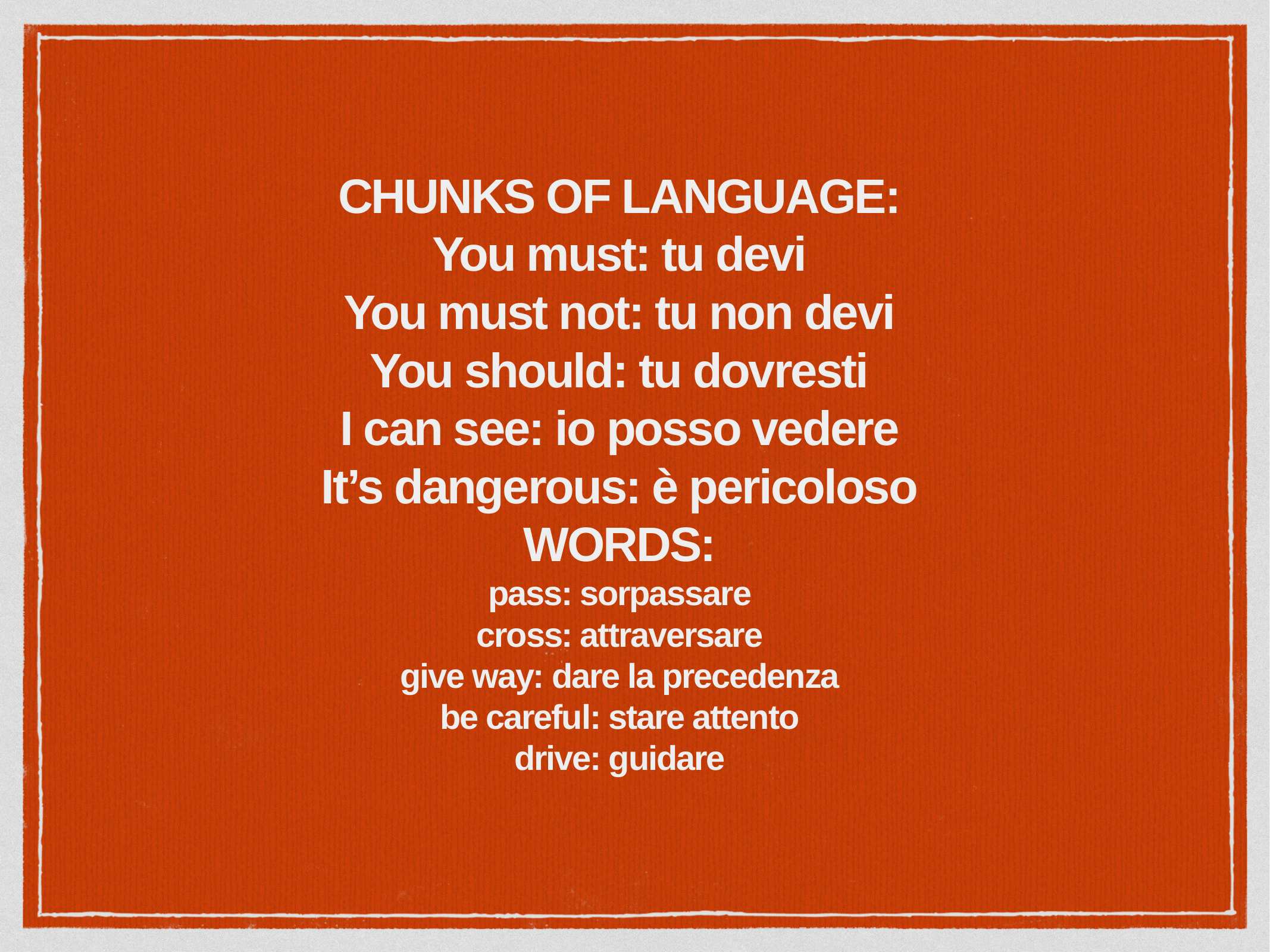

# CHUNKS OF LANGUAGE:
You must: tu devi
You must not: tu non devi
You should: tu dovresti
I can see: io posso vedere
It’s dangerous: è pericoloso
WORDS:
pass: sorpassare
cross: attraversare
give way: dare la precedenza
be careful: stare attento
drive: guidare